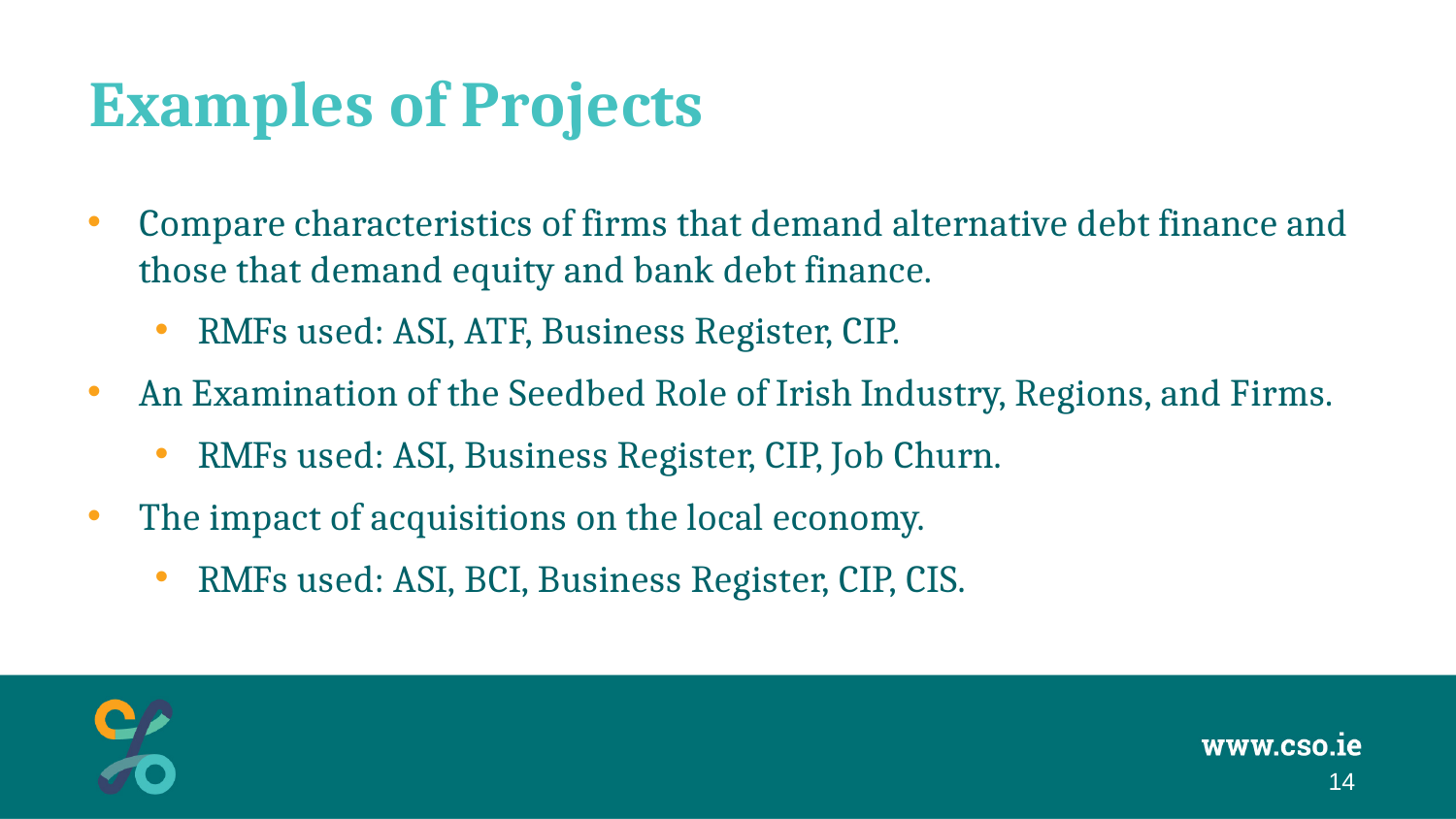

# Examples of Projects
Compare characteristics of firms that demand alternative debt finance and those that demand equity and bank debt finance.
RMFs used: ASI, ATF, Business Register, CIP.
An Examination of the Seedbed Role of Irish Industry, Regions, and Firms.
RMFs used: ASI, Business Register, CIP, Job Churn.
The impact of acquisitions on the local economy.
RMFs used: ASI, BCI, Business Register, CIP, CIS.
14